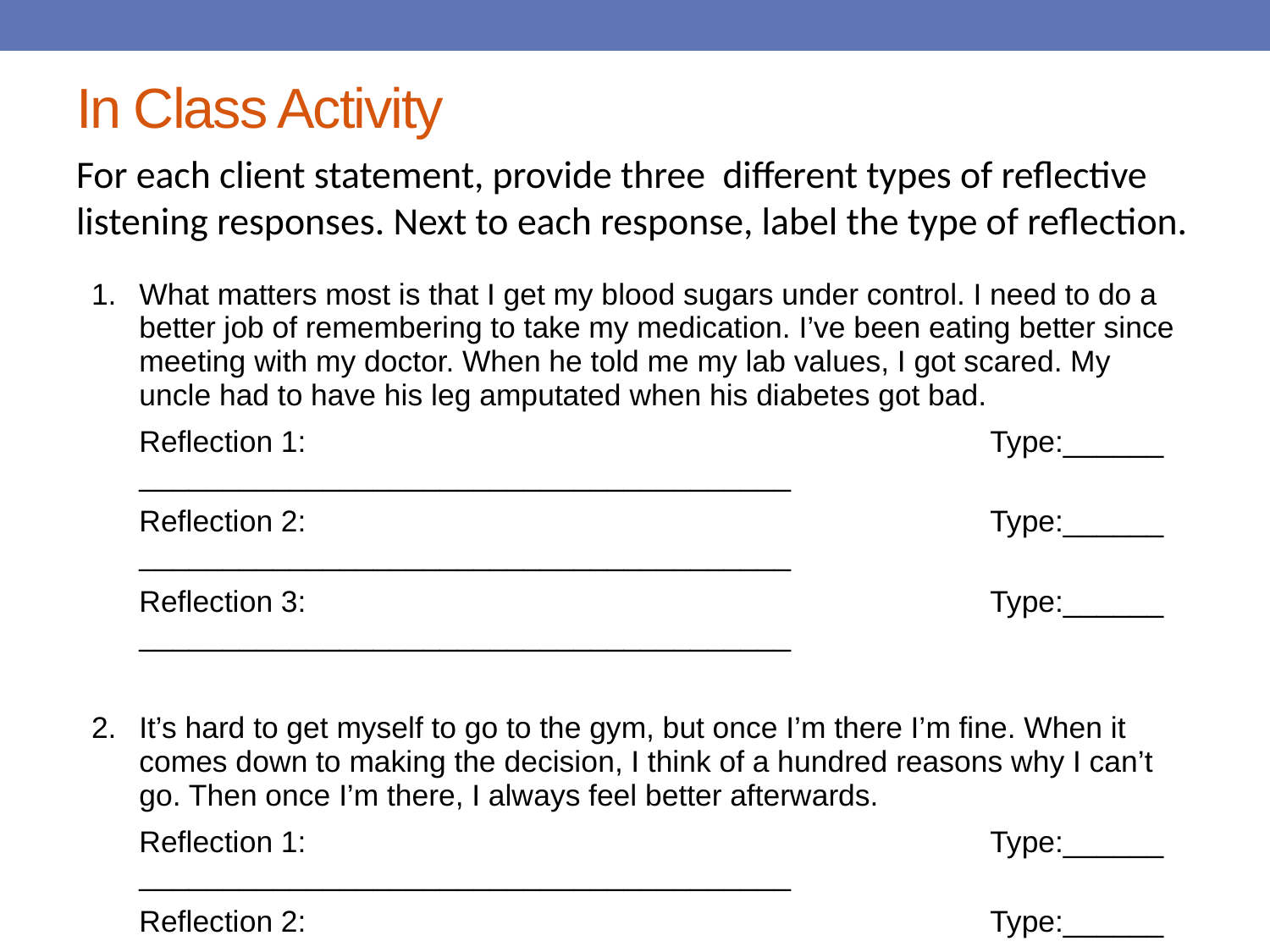

# In Class Activity
For each client statement, provide three  different types of reflective listening responses. Next to each response, label the type of reflection.

| What matters most is that I get my blood sugars under control. I need to do a better job of remembering to take my medication. I’ve been eating better since meeting with my doctor. When he told me my lab values, I got scared. My uncle had to have his leg amputated when his diabetes got bad. |  |
| --- | --- |
| Reflection 1: \_\_\_\_\_\_\_\_\_\_\_\_\_\_\_\_\_\_\_\_\_\_\_\_\_\_\_\_\_\_\_\_\_\_\_\_\_\_\_ | Type:\_\_\_\_\_\_ |
| Reflection 2: \_\_\_\_\_\_\_\_\_\_\_\_\_\_\_\_\_\_\_\_\_\_\_\_\_\_\_\_\_\_\_\_\_\_\_\_\_\_\_ | Type:\_\_\_\_\_\_ |
| Reflection 3: \_\_\_\_\_\_\_\_\_\_\_\_\_\_\_\_\_\_\_\_\_\_\_\_\_\_\_\_\_\_\_\_\_\_\_\_\_\_\_ | Type:\_\_\_\_\_\_ |
|  |  |
| It’s hard to get myself to go to the gym, but once I’m there I’m fine. When it comes down to making the decision, I think of a hundred reasons why I can’t go. Then once I’m there, I always feel better afterwards. |  |
| Reflection 1: \_\_\_\_\_\_\_\_\_\_\_\_\_\_\_\_\_\_\_\_\_\_\_\_\_\_\_\_\_\_\_\_\_\_\_\_\_\_\_ | Type:\_\_\_\_\_\_ |
| Reflection 2: \_\_\_\_\_\_\_\_\_\_\_\_\_\_\_\_\_\_\_\_\_\_\_\_\_\_\_\_\_\_\_\_\_\_\_\_\_\_\_ | Type:\_\_\_\_\_\_ |
| Reflection 3: \_\_\_\_\_\_\_\_\_\_\_\_\_\_\_\_\_\_\_\_\_\_\_\_\_\_\_\_\_\_\_\_\_\_\_\_\_\_\_ | Type:\_\_\_\_\_\_ |